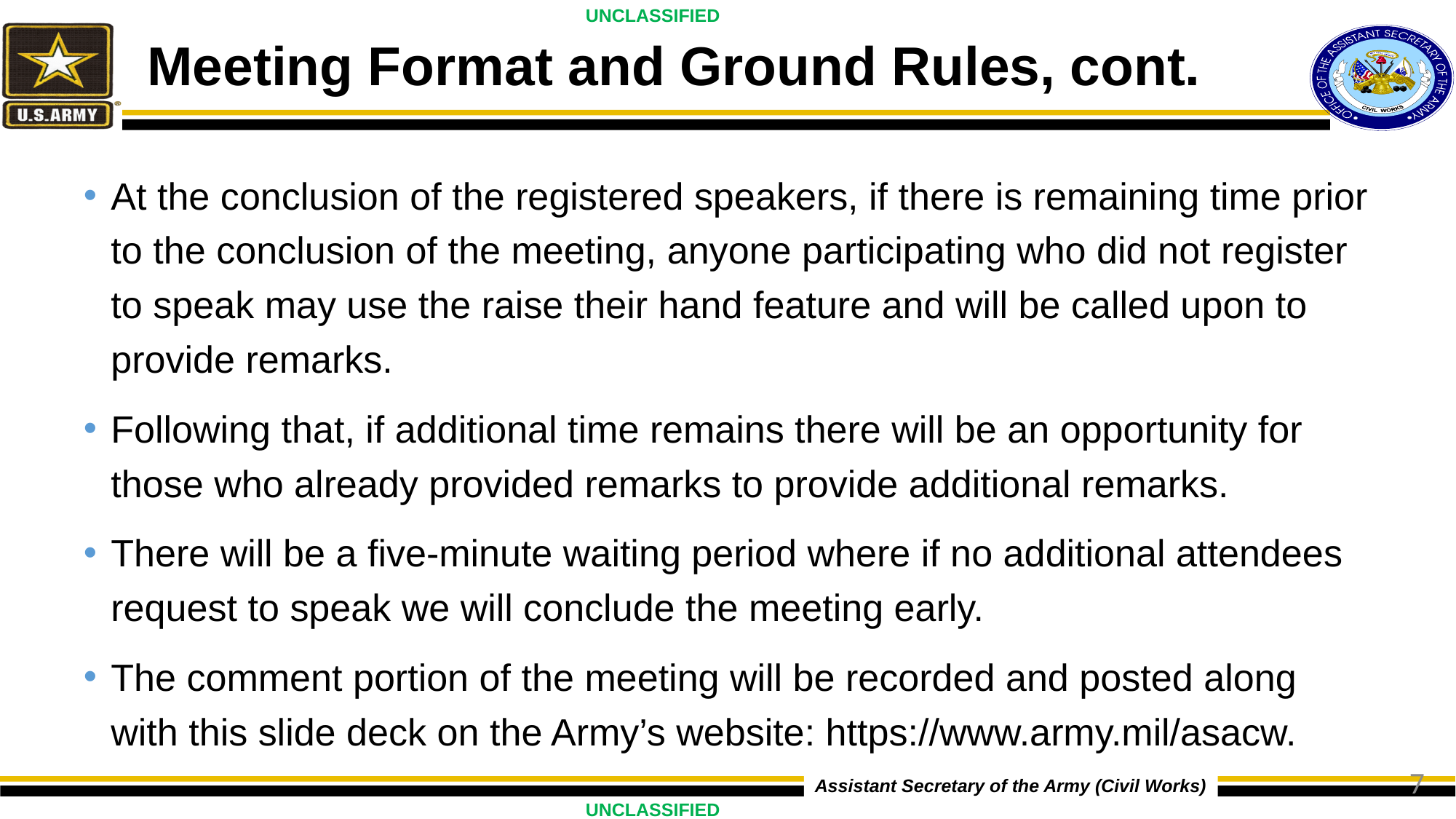

# Meeting Format and Ground Rules, cont.
At the conclusion of the registered speakers, if there is remaining time prior to the conclusion of the meeting, anyone participating who did not register to speak may use the raise their hand feature and will be called upon to provide remarks.
Following that, if additional time remains there will be an opportunity for those who already provided remarks to provide additional remarks.
There will be a five-minute waiting period where if no additional attendees request to speak we will conclude the meeting early.
The comment portion of the meeting will be recorded and posted along with this slide deck on the Army’s website: https://www.army.mil/asacw.

7